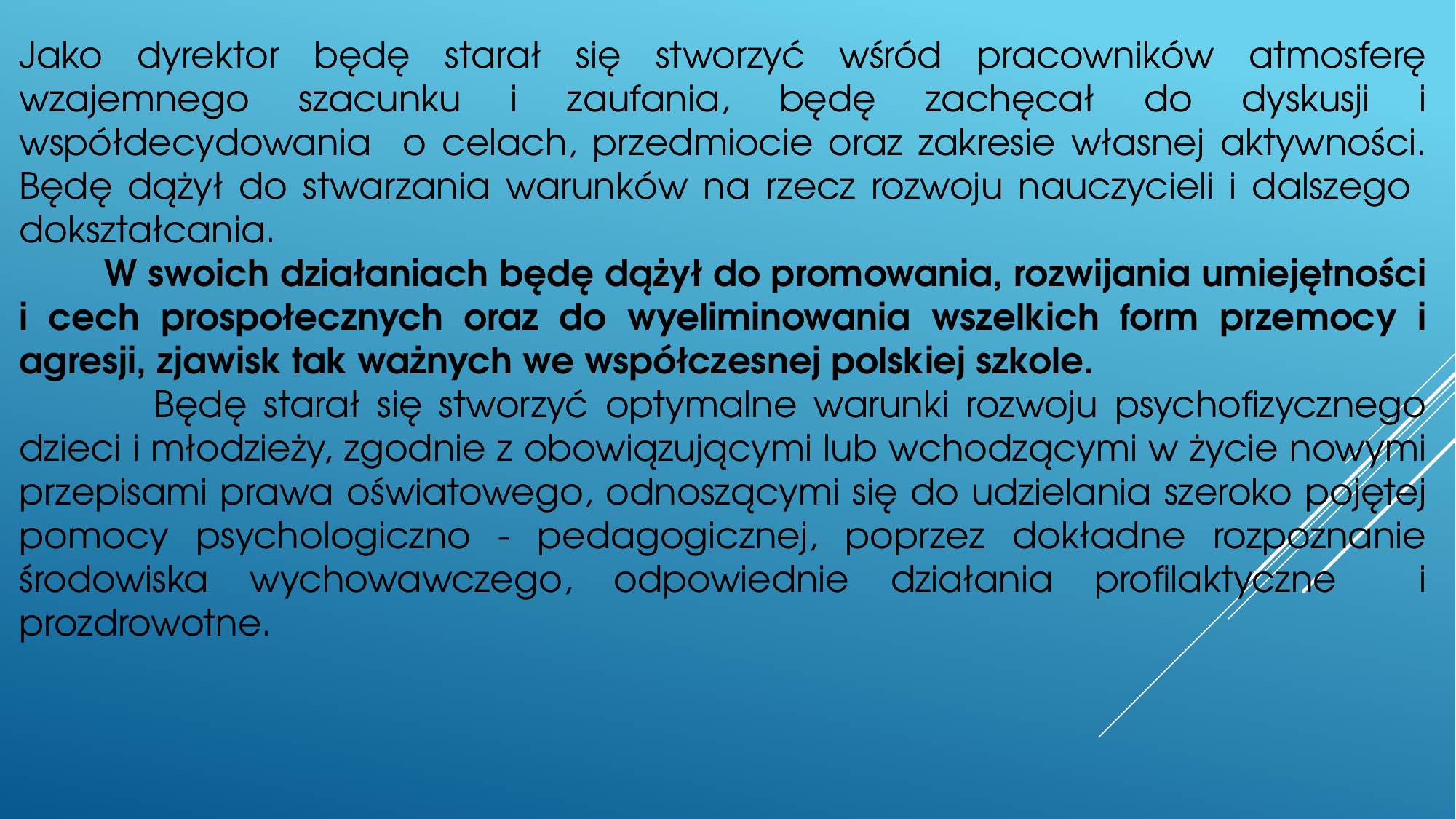

Jako dyrektor będę starał się stworzyć wśród pracowników atmosferę wzajemnego szacunku i zaufania, będę zachęcał do dyskusji i współdecydowania  o celach, przedmiocie oraz zakresie własnej aktywności. Będę dążył do stwarzania warunków na rzecz rozwoju nauczycieli i dalszego  dokształcania.
        W swoich działaniach będę dążył do promowania, rozwijania umiejętności i cech prospołecznych oraz do wyeliminowania wszelkich form przemocy i agresji, zjawisk tak ważnych we współczesnej polskiej szkole.
        Będę starał się stworzyć optymalne warunki rozwoju psychofizycznego dzieci i młodzieży, zgodnie z obowiązującymi lub wchodzącymi w życie nowymi przepisami prawa oświatowego, odnoszącymi się do udzielania szeroko pojętej pomocy psychologiczno - pedagogicznej, poprzez dokładne rozpoznanie środowiska wychowawczego, odpowiednie działania profilaktyczne  i prozdrowotne.